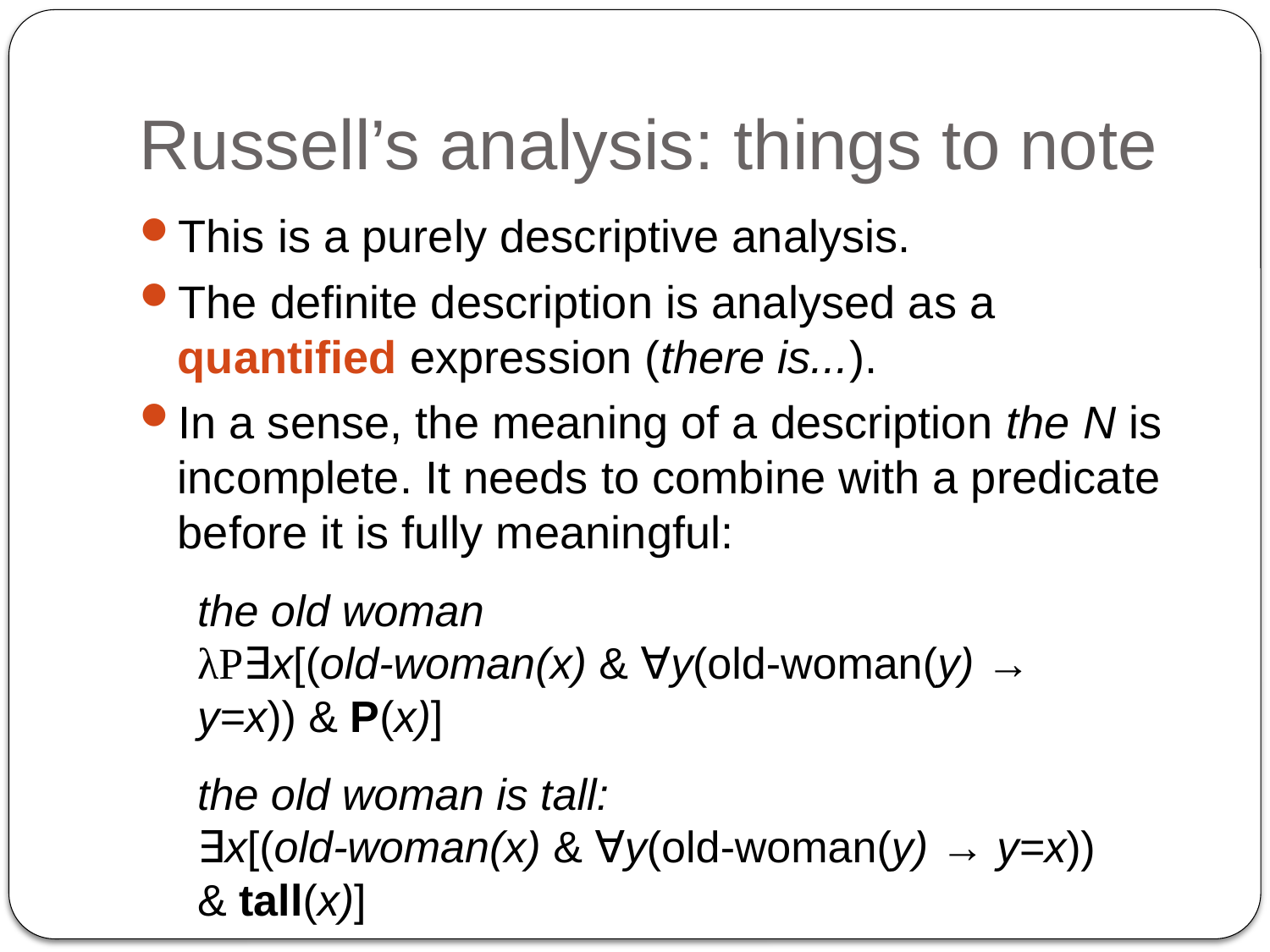

# Russell’s analysis: things to note
This is a purely descriptive analysis.
The definite description is analysed as a quantified expression (there is...).
In a sense, the meaning of a description the N is incomplete. It needs to combine with a predicate before it is fully meaningful:

the old woman
λP∃x[(old-woman(x) & ∀y(old-woman(y) → y=x)) & P(x)]
the old woman is tall:
∃x[(old-woman(x) & ∀y(old-woman(y) → y=x)) & tall(x)]